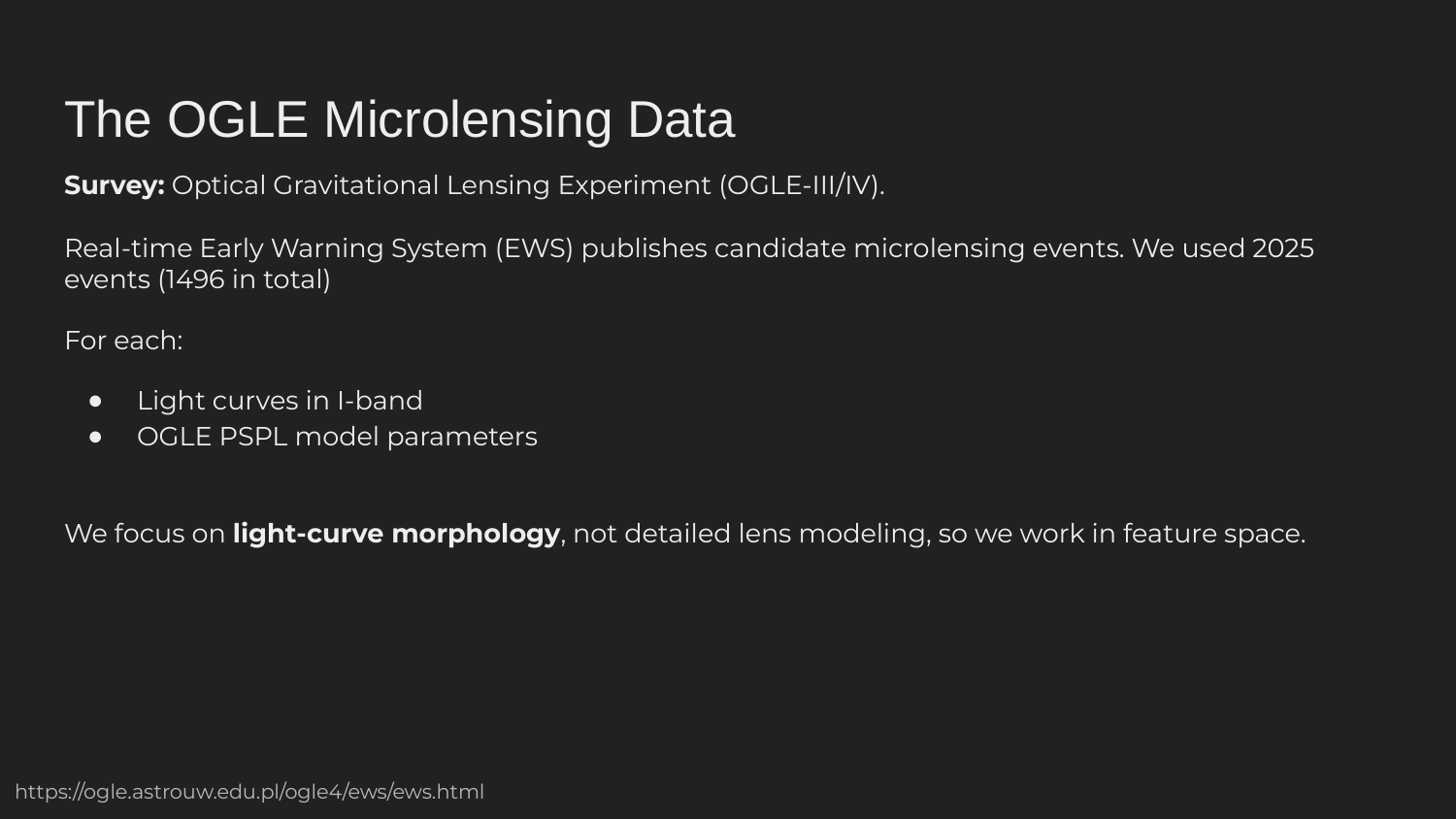

# The OGLE Microlensing Data
Survey: Optical Gravitational Lensing Experiment (OGLE-III/IV).
Real-time Early Warning System (EWS) publishes candidate microlensing events. We used 2025 events (1496 in total)
For each:
Light curves in I-band
OGLE PSPL model parameters
We focus on light-curve morphology, not detailed lens modeling, so we work in feature space.
https://ogle.astrouw.edu.pl/ogle4/ews/ews.html